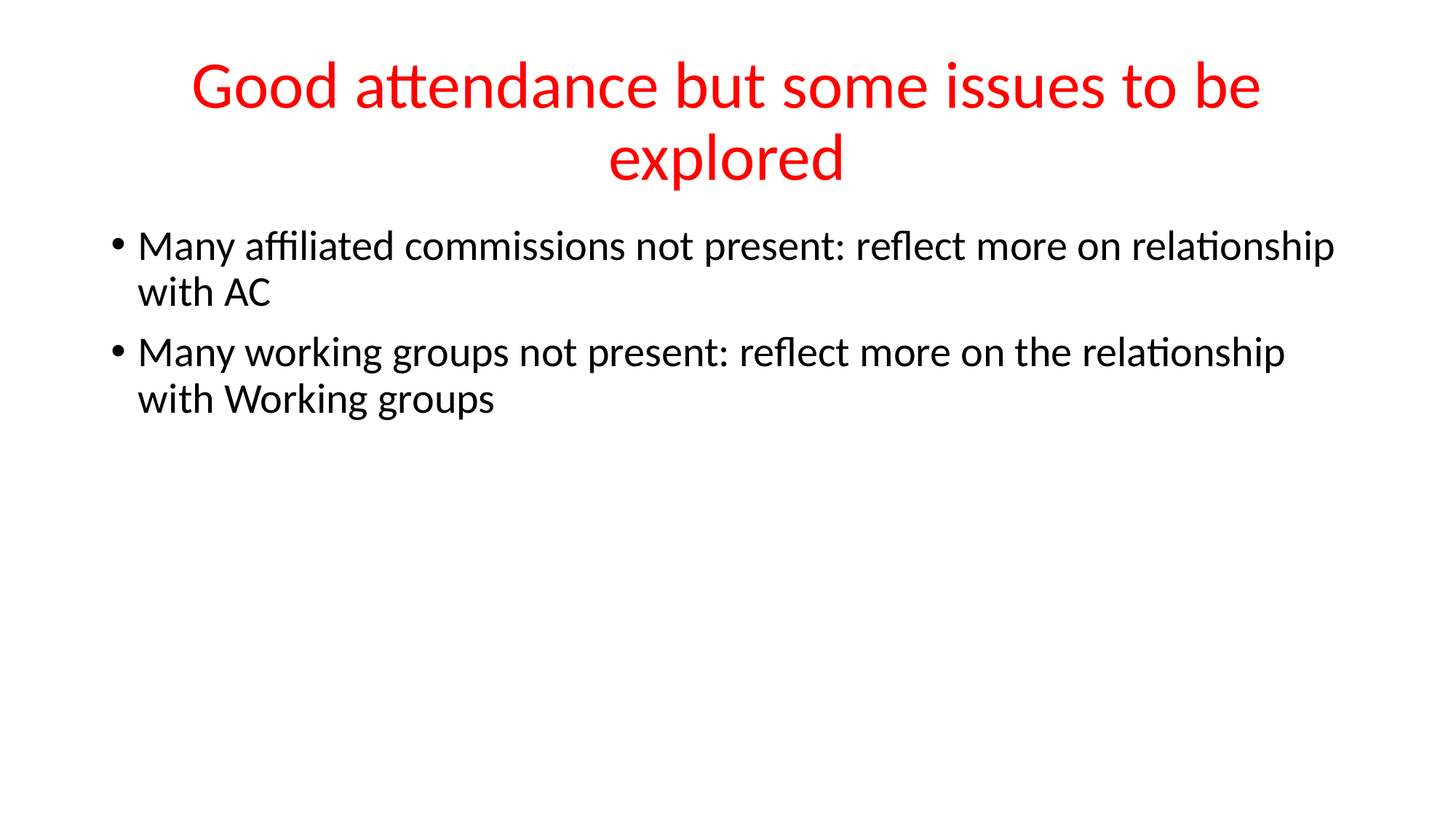

# Good attendance but some issues to be explored
Many affiliated commissions not present: reflect more on relationship with AC
Many working groups not present: reflect more on the relationship with Working groups